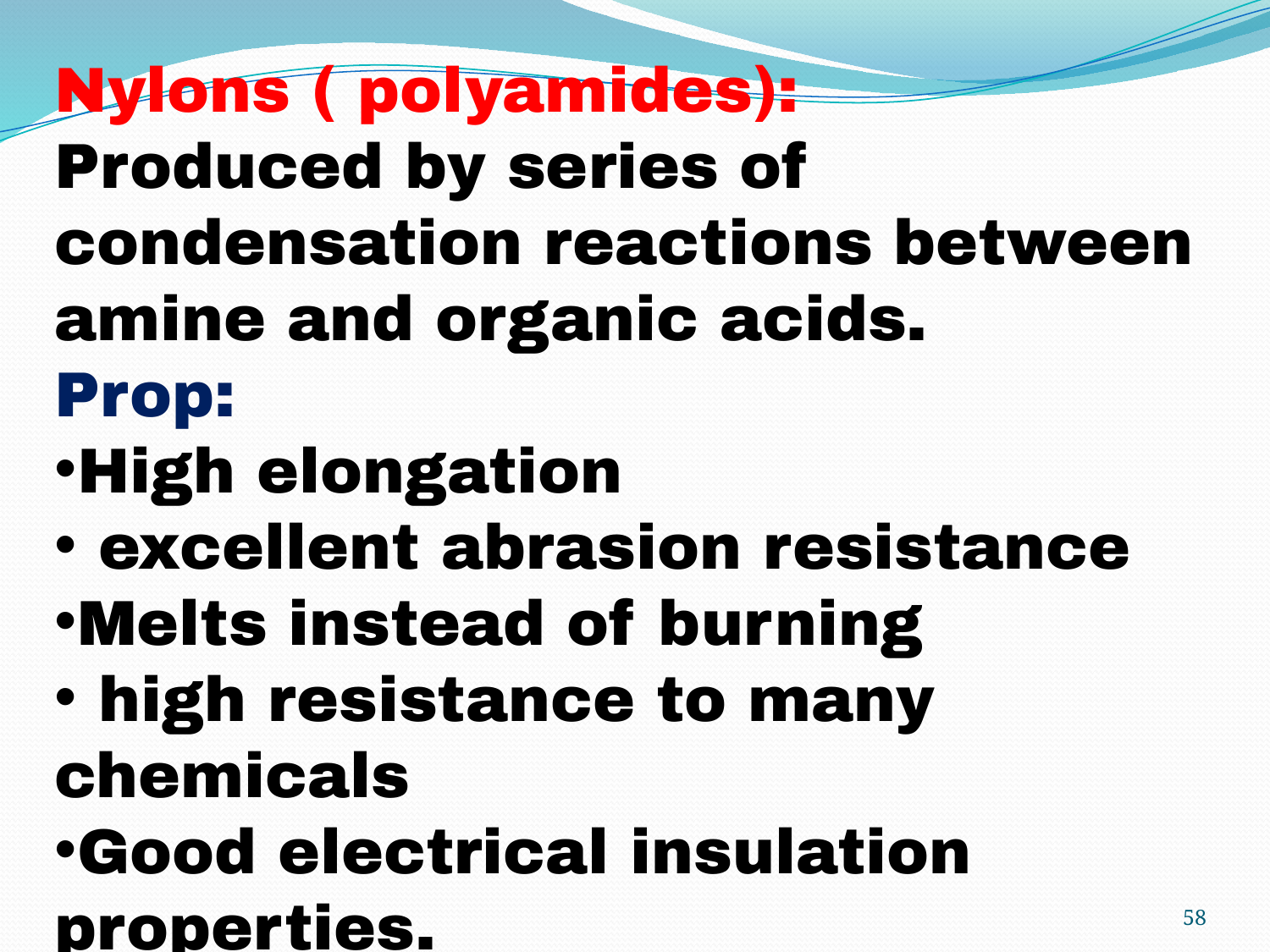

Nylons ( polyamides):
Produced by series of condensation reactions between amine and organic acids.
Prop:
High elongation
 excellent abrasion resistance
Melts instead of burning
 high resistance to many chemicals
Good electrical insulation properties.
58